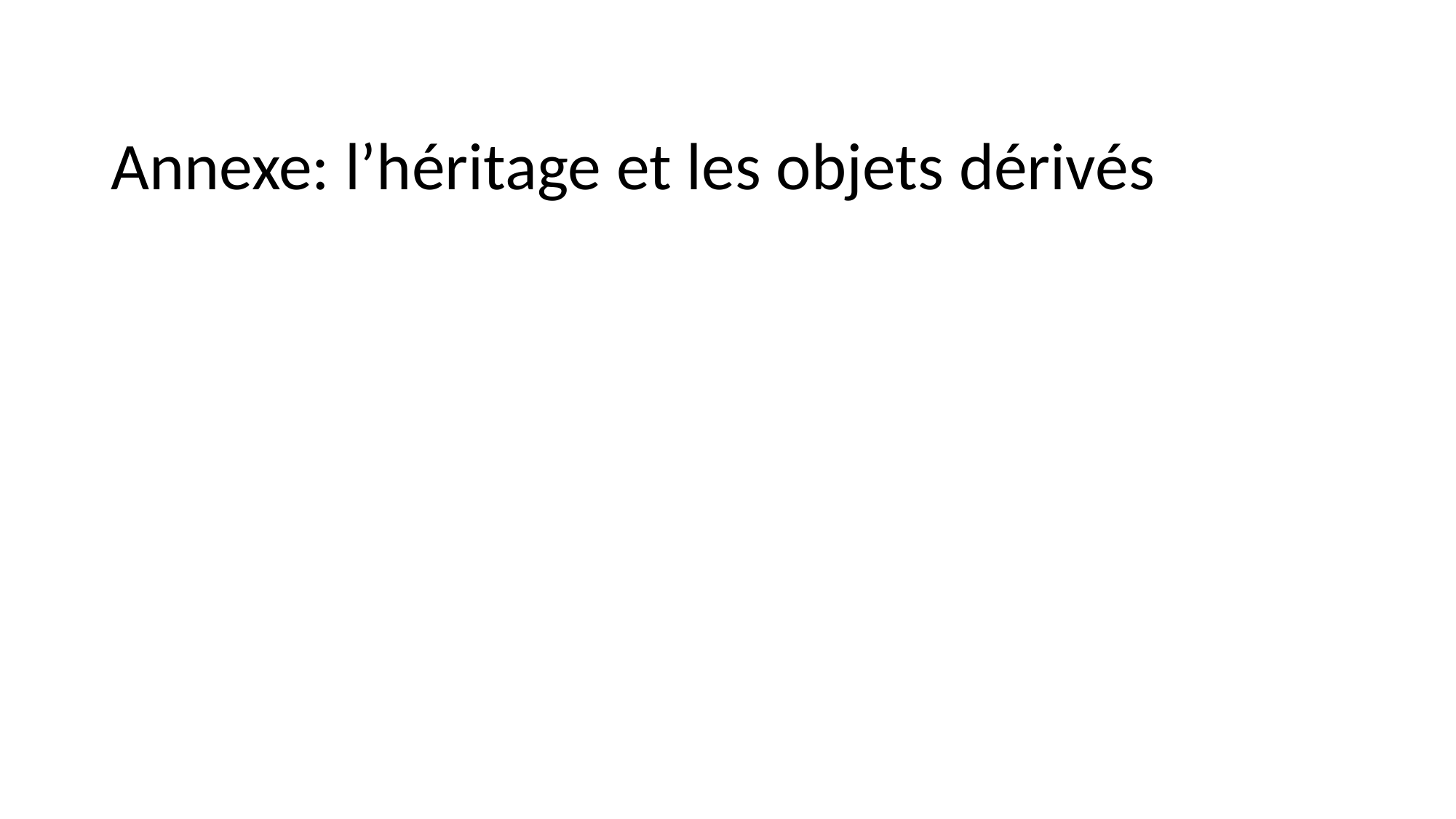

# Annexe: l’héritage et les objets dérivés